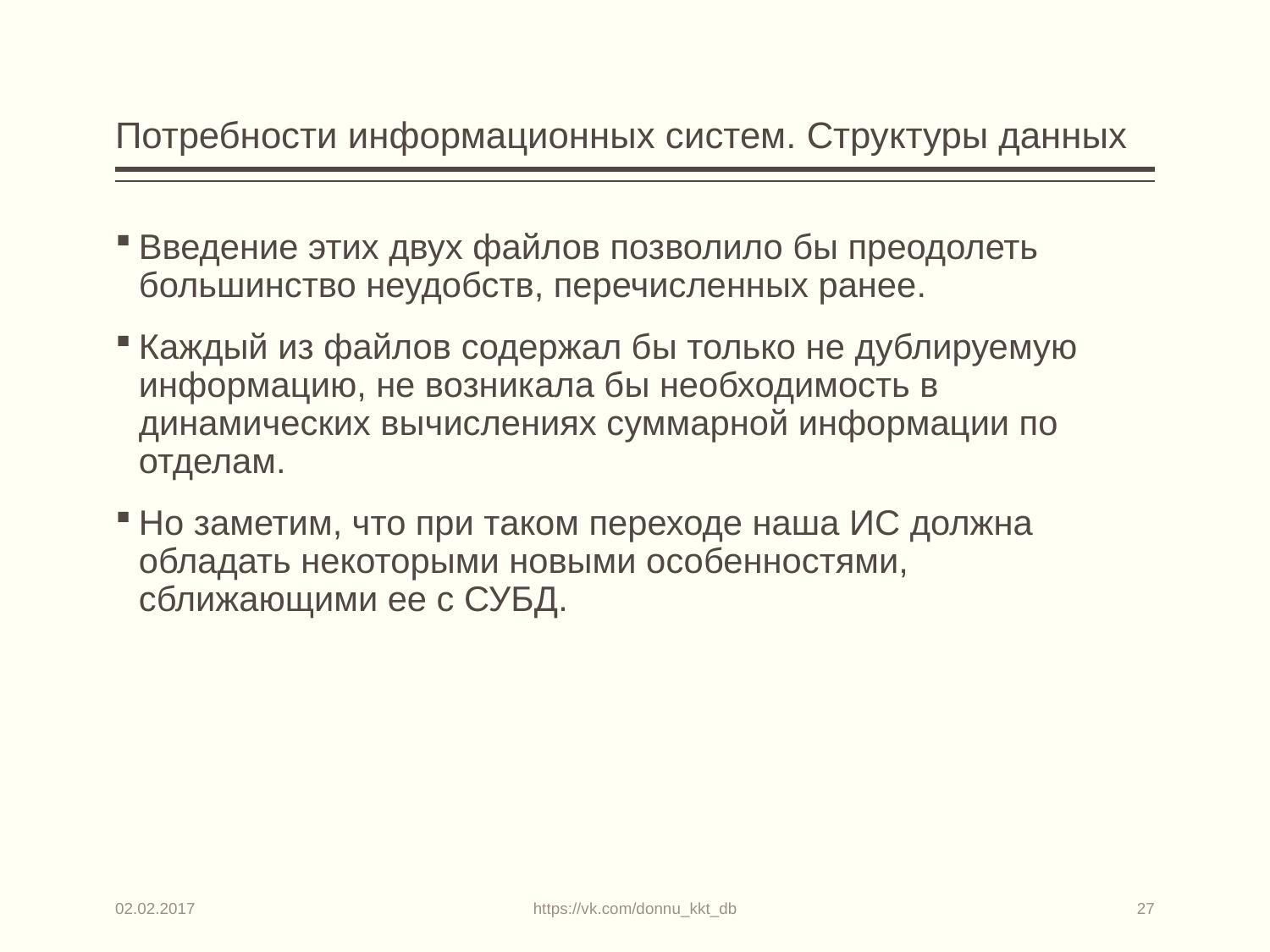

# Потребности информационных систем. Структуры данных
Введение этих двух файлов позволило бы преодолеть большинство неудобств, перечисленных ранее.
Каждый из файлов содержал бы только не дублируемую информацию, не возникала бы необходимость в динамических вычислениях суммарной информации по отделам.
Но заметим, что при таком переходе наша ИС должна обладать некоторыми новыми особенностями, сближающими ее с СУБД.
https://vk.com/donnu_kkt_db
02.02.2017
27